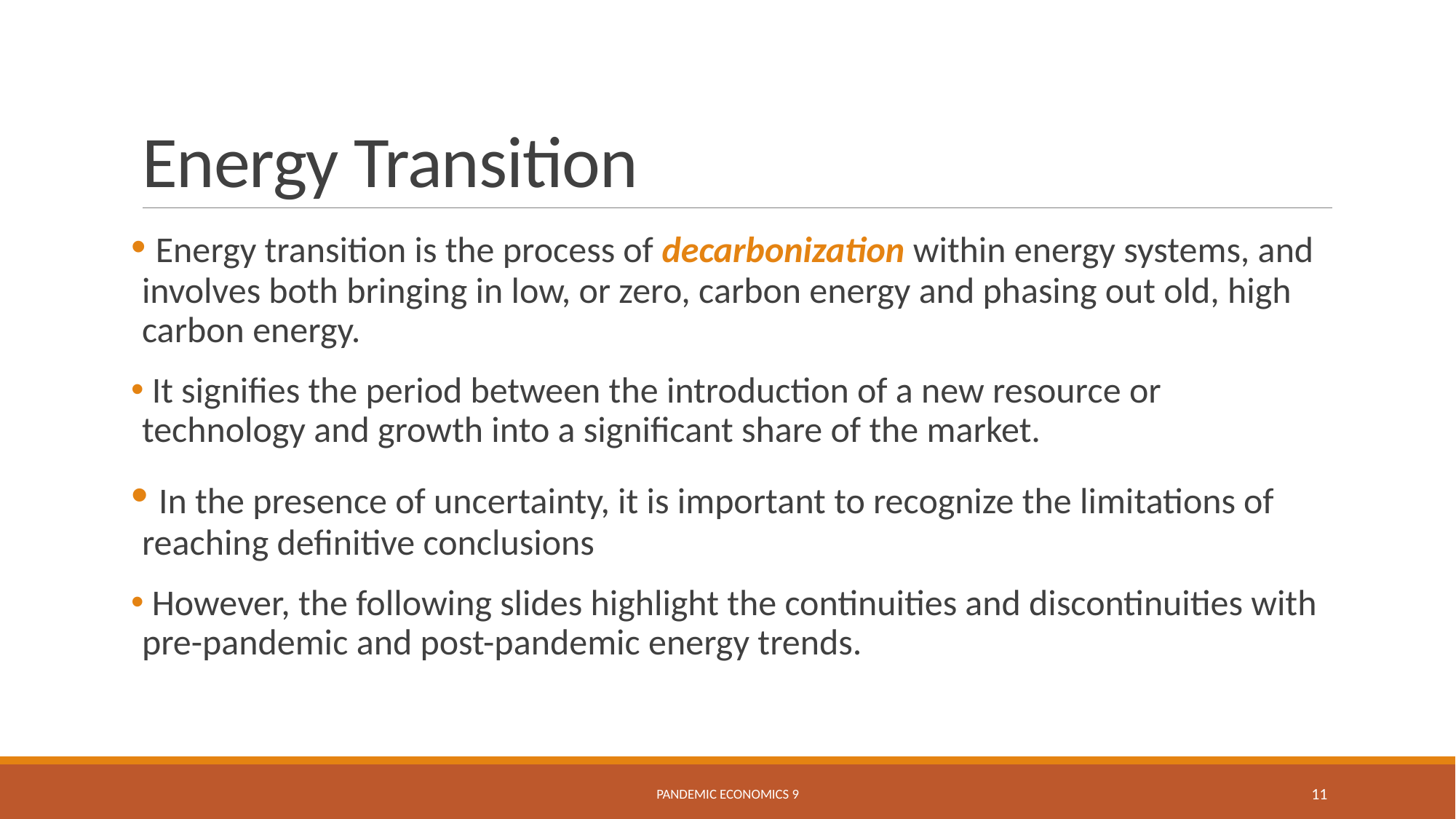

# Energy Transition
 Energy transition is the process of decarbonization within energy systems, and involves both bringing in low, or zero, carbon energy and phasing out old, high carbon energy.
 It signifies the period between the introduction of a new resource or technology and growth into a significant share of the market.
 In the presence of uncertainty, it is important to recognize the limitations of reaching definitive conclusions
 However, the following slides highlight the continuities and discontinuities with pre-pandemic and post-pandemic energy trends.
Pandemic Economics 9
11